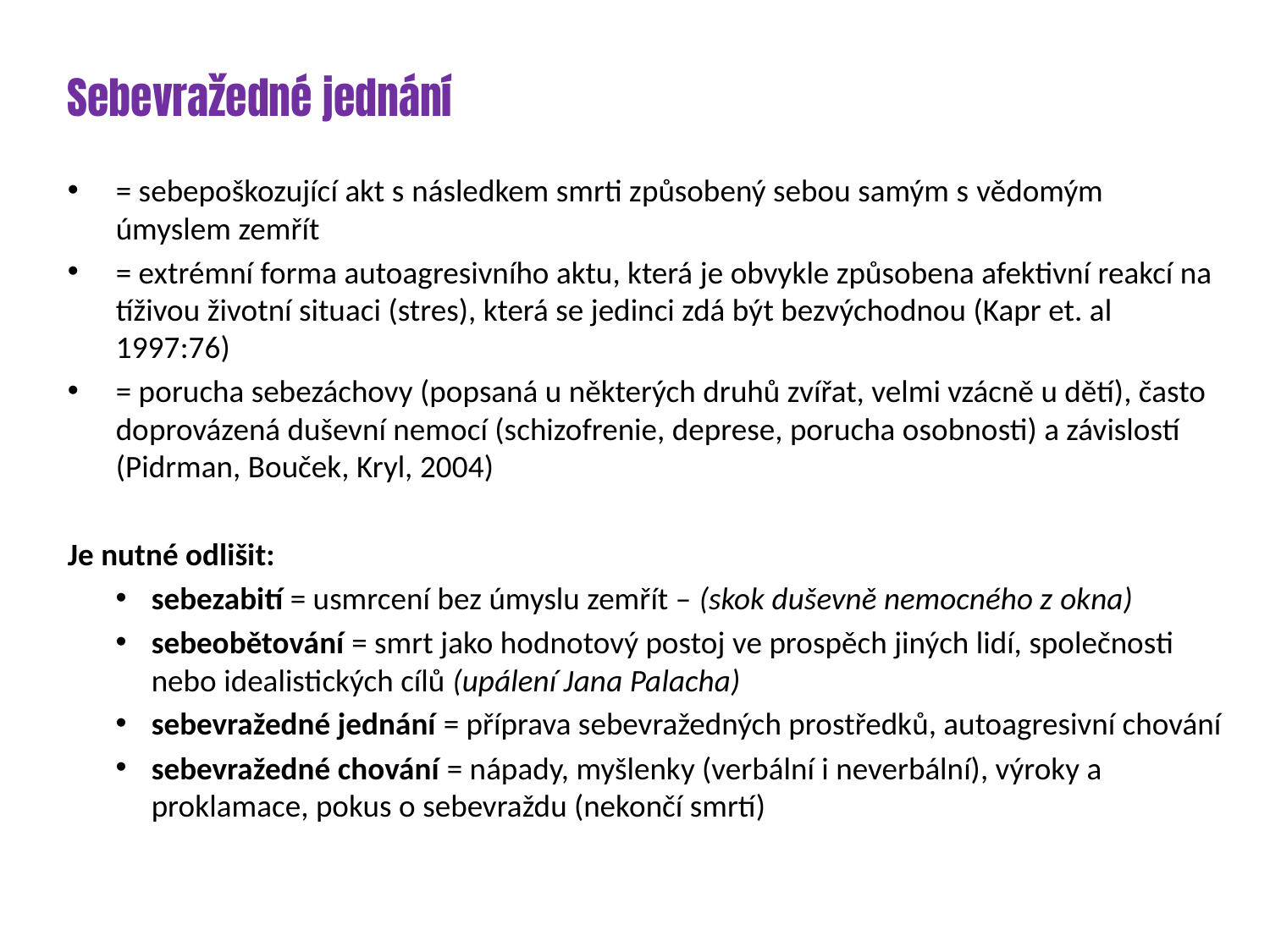

Sebevražedné jednání

= sebepoškozující akt s následkem smrti způsobený sebou samým s vědomým úmyslem zemřít
= extrémní forma autoagresivního aktu, která je obvykle způsobena afektivní reakcí na tíživou životní situaci (stres), která se jedinci zdá být bezvýchodnou (Kapr et. al 1997:76)
= porucha sebezáchovy (popsaná u některých druhů zvířat, velmi vzácně u dětí), často doprovázená duševní nemocí (schizofrenie, deprese, porucha osobnosti) a závislostí (Pidrman, Bouček, Kryl, 2004)

Je nutné odlišit:
sebezabití = usmrcení bez úmyslu zemřít – (skok duševně nemocného z okna)
sebeobětování = smrt jako hodnotový postoj ve prospěch jiných lidí, společnosti nebo idealistických cílů (upálení Jana Palacha)
sebevražedné jednání = příprava sebevražedných prostředků, autoagresivní chování
sebevražedné chování = nápady, myšlenky (verbální i neverbální), výroky a proklamace, pokus o sebevraždu (nekončí smrtí)